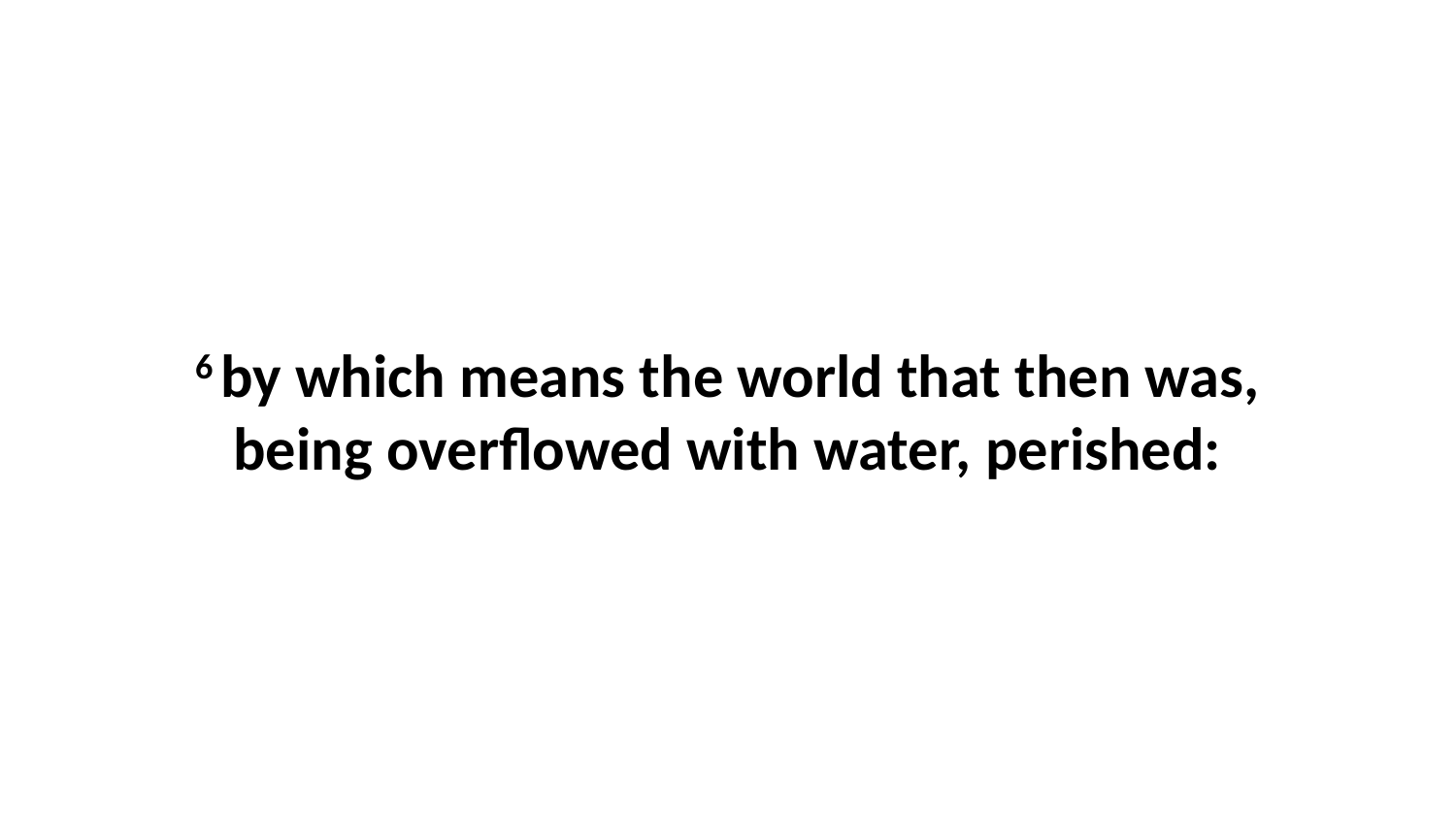

6 by which means the world that then was, being overflowed with water, perished: